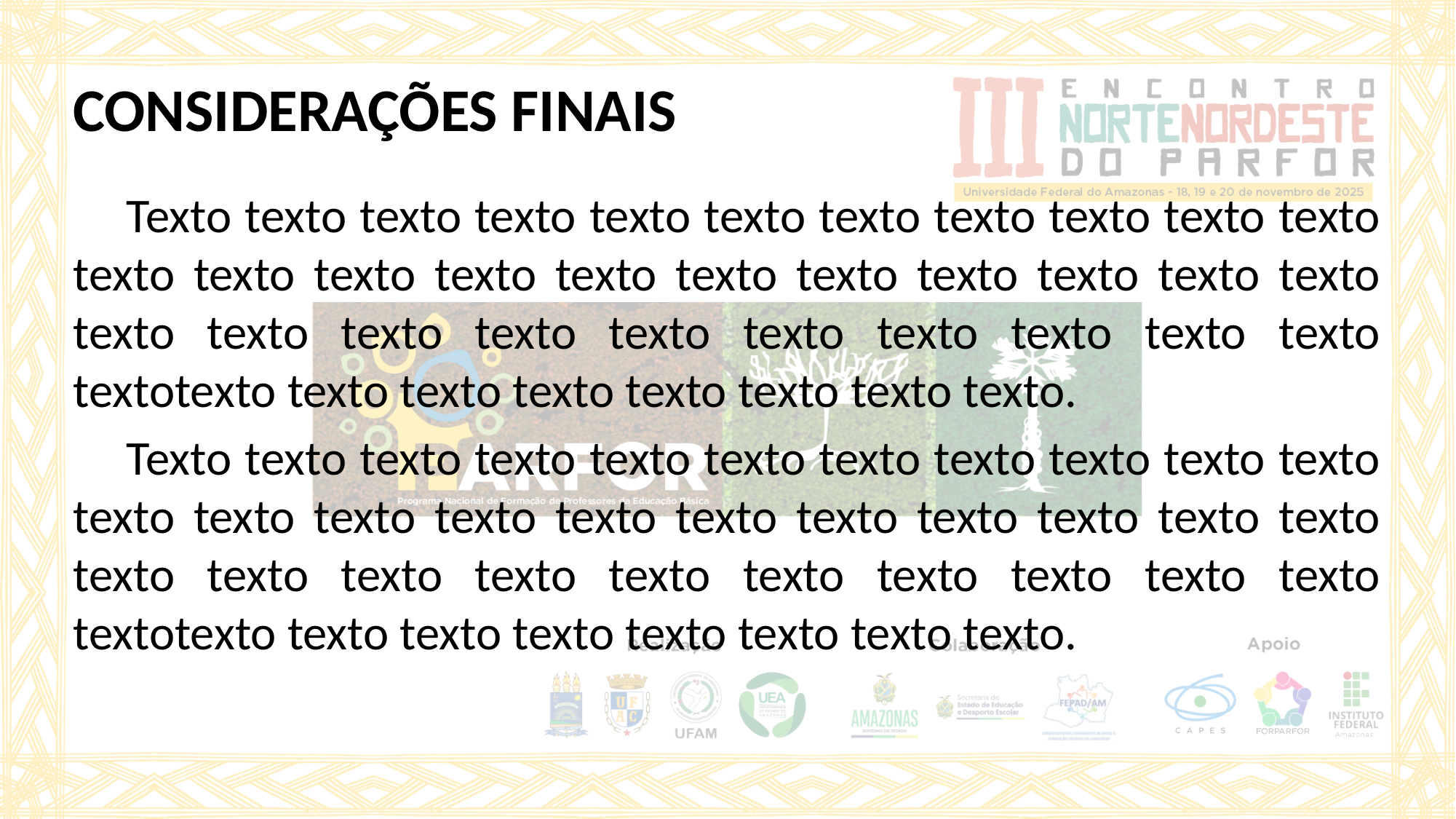

CONSIDERAÇÕES FINAIS
Texto texto texto texto texto texto texto texto texto texto texto texto texto texto texto texto texto texto texto texto texto texto texto texto texto texto texto texto texto texto texto texto textotexto texto texto texto texto texto texto texto.
Texto texto texto texto texto texto texto texto texto texto texto texto texto texto texto texto texto texto texto texto texto texto texto texto texto texto texto texto texto texto texto texto textotexto texto texto texto texto texto texto texto.